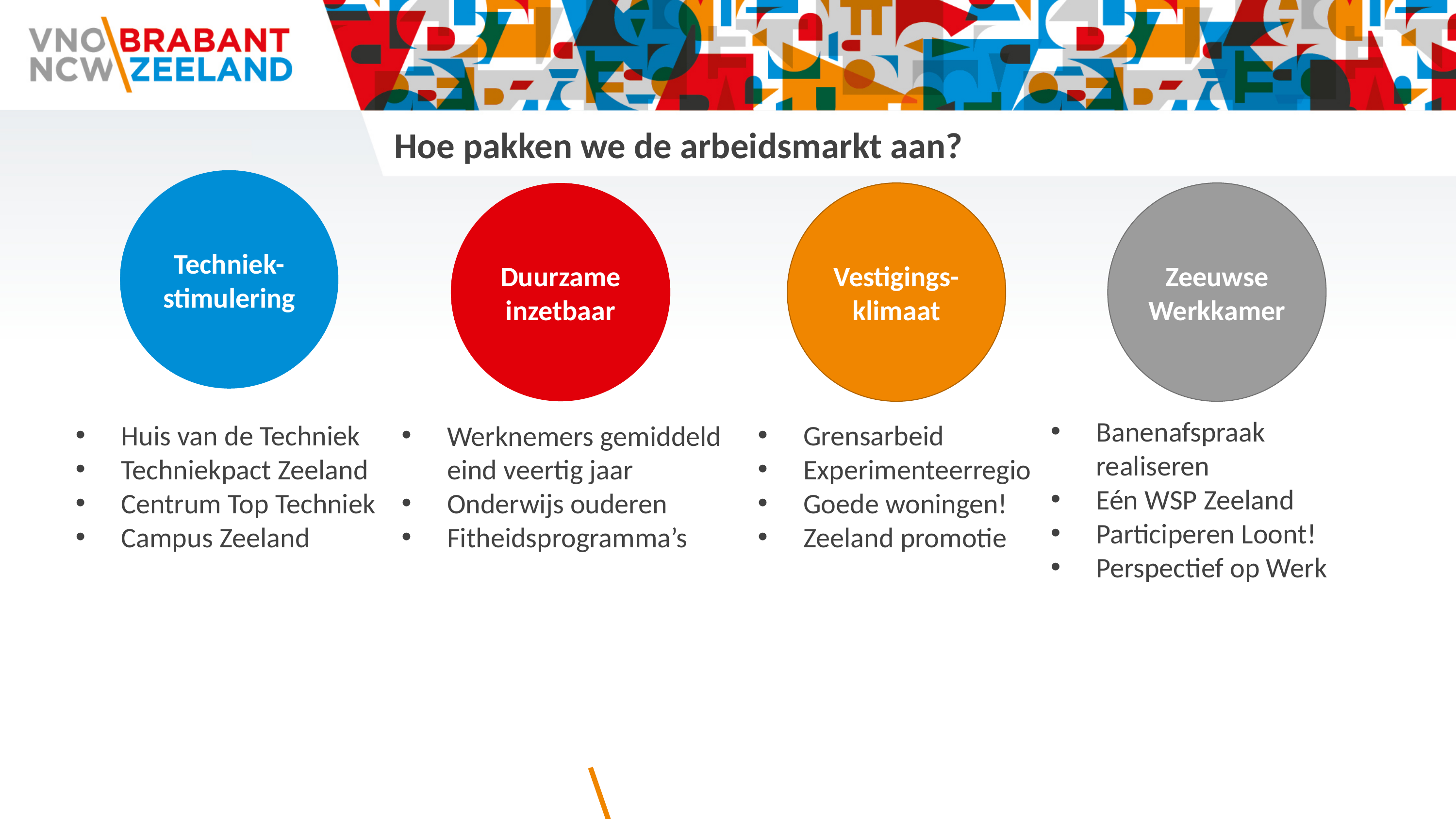

# Hoe pakken we de arbeidsmarkt aan?
Techniek-
stimulering
Huis van de Techniek
Techniekpact Zeeland
Centrum Top Techniek
Campus Zeeland
Duurzame inzetbaar
Vestigings-klimaat
Zeeuwse Werkkamer
Banenafspraak realiseren
Eén WSP Zeeland
Participeren Loont!
Perspectief op Werk
Grensarbeid
Experimenteerregio
Goede woningen!
Zeeland promotie
Werknemers gemiddeld eind veertig jaar
Onderwijs ouderen
Fitheidsprogramma’s